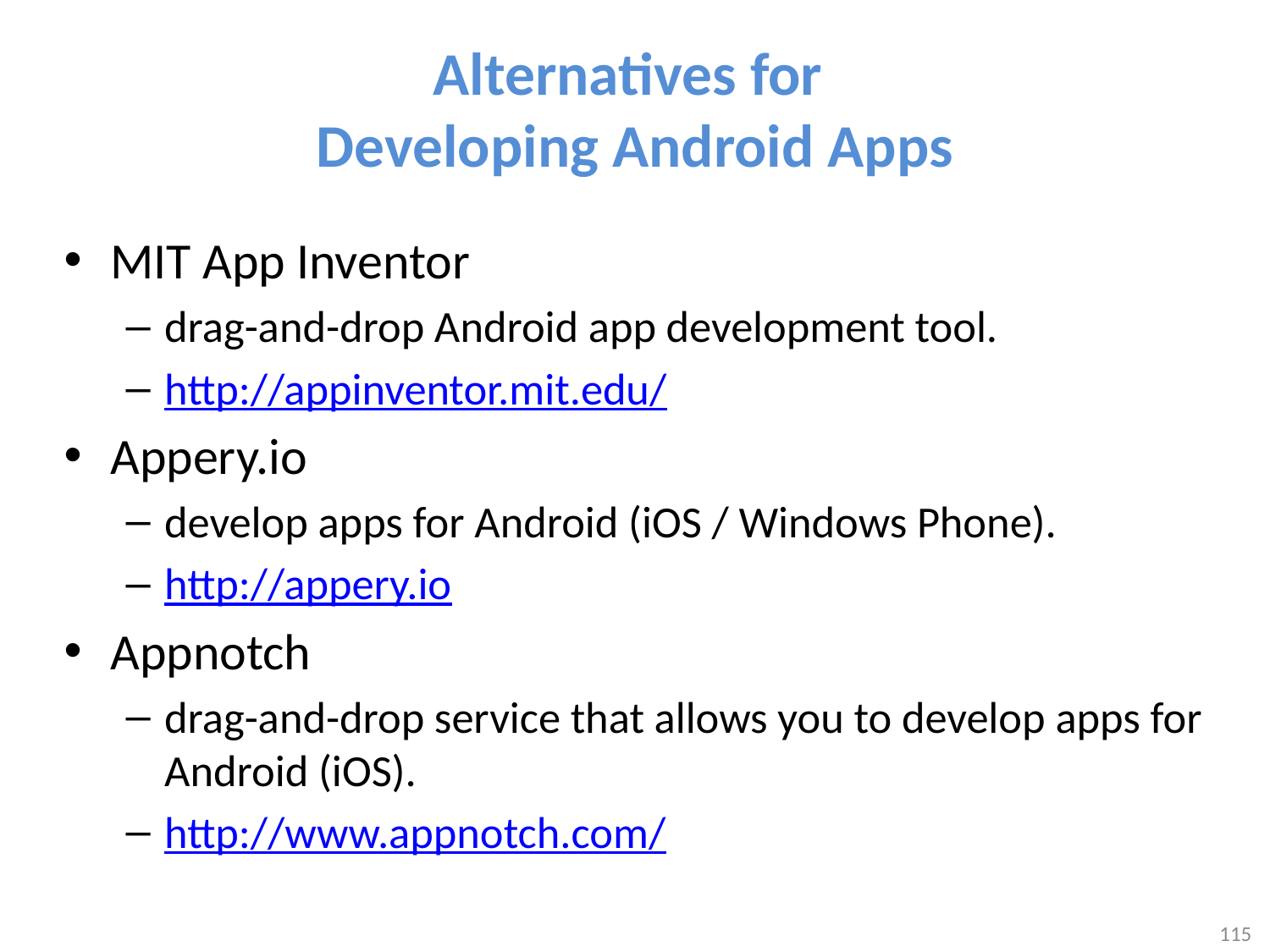

# Alternatives for Developing Android Apps
MIT App Inventor
drag-and-drop Android app development tool.
http://appinventor.mit.edu/
Appery.io
develop apps for Android (iOS / Windows Phone).
http://appery.io
Appnotch
drag-and-drop service that allows you to develop apps for Android (iOS).
http://www.appnotch.com/
115